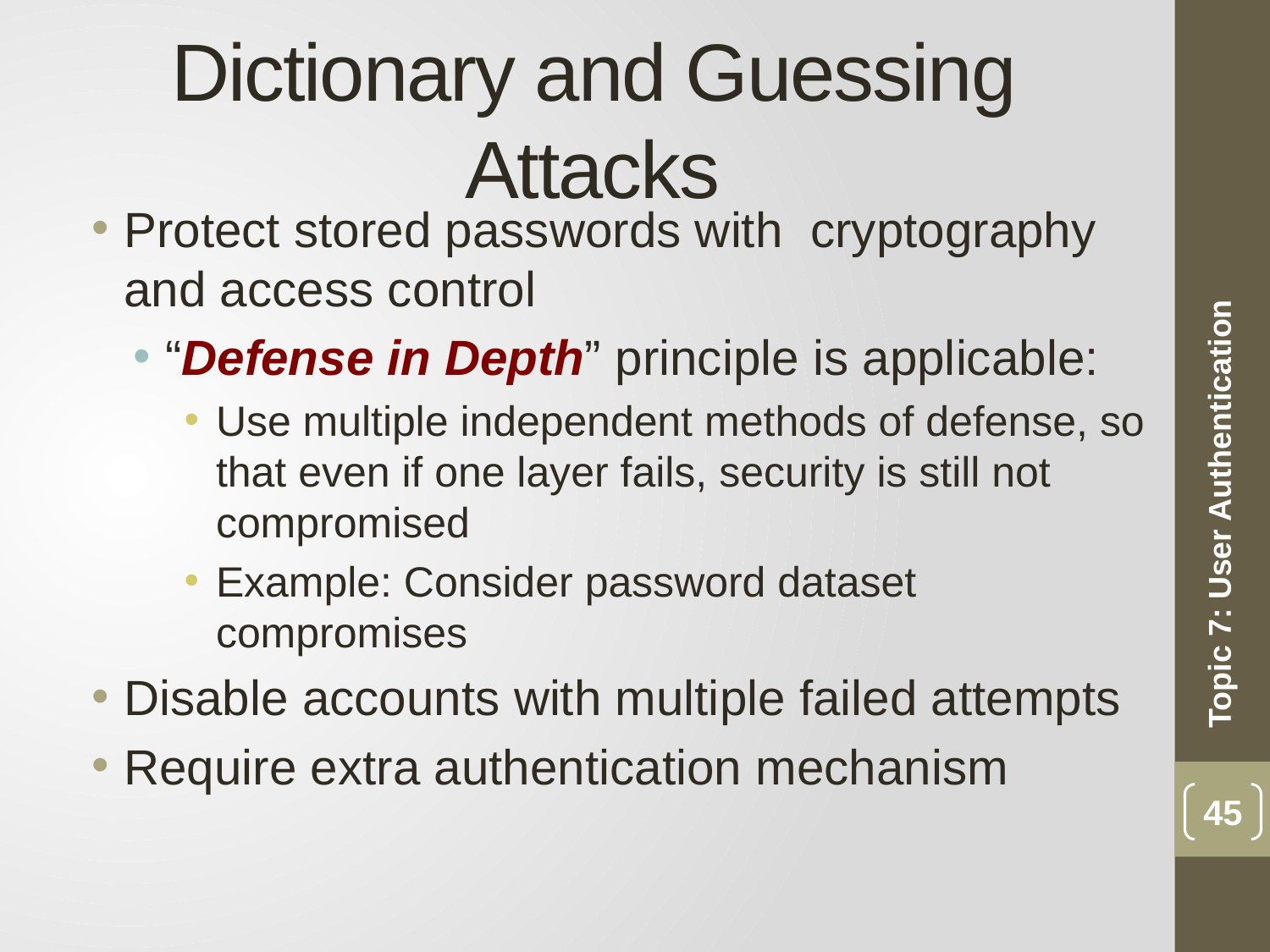

# Dictionary and Guessing Attacks
Protect stored passwords with  cryptography and access control
“Defense in Depth” principle is applicable:
Use multiple independent methods of defense, so that even if one layer fails, security is still not compromised
Example: Consider password dataset compromises
Disable accounts with multiple failed attempts
Require extra authentication mechanism

Topic 7: User Authentication
45